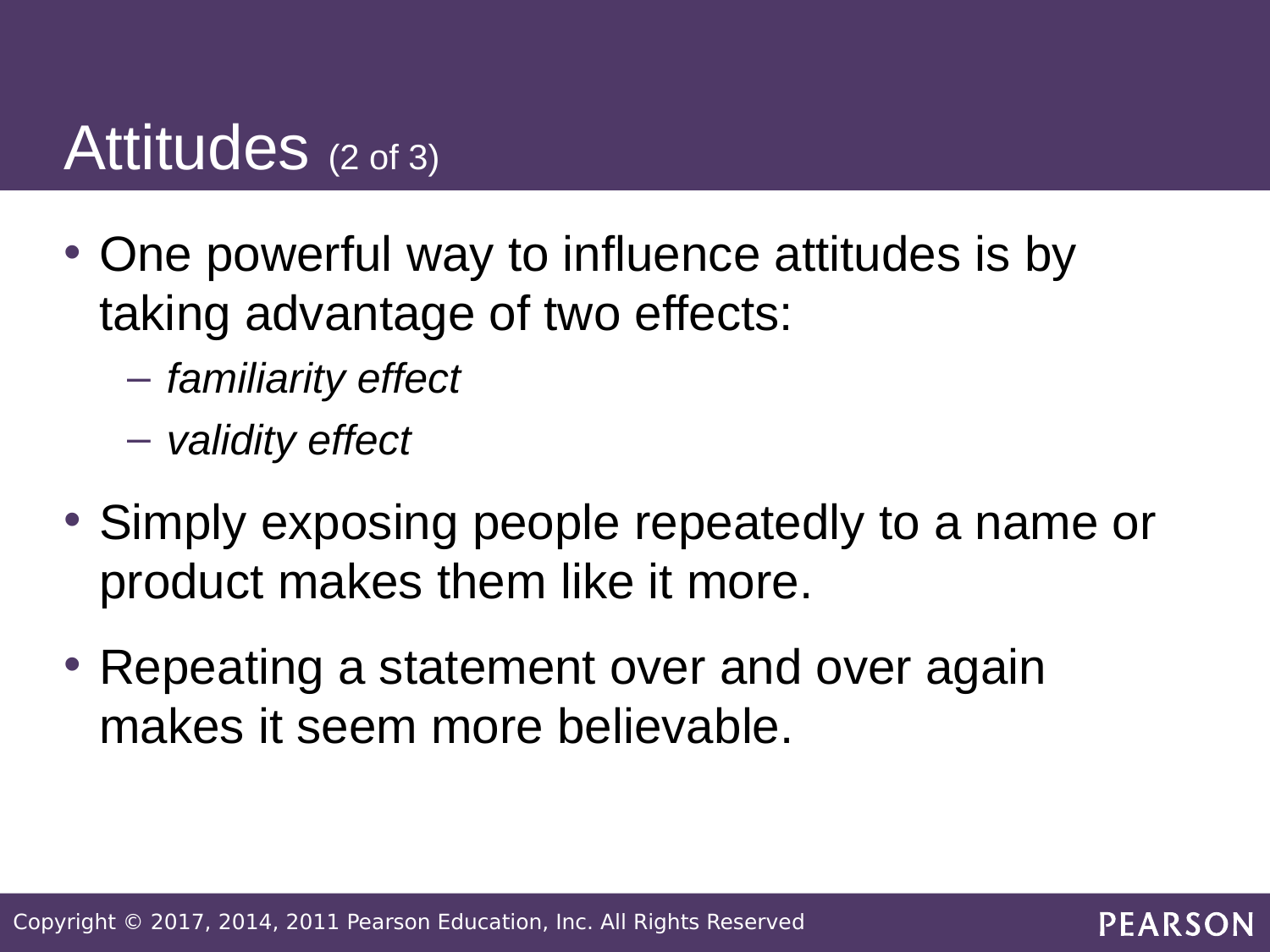

# Attitudes (2 of 3)
One powerful way to influence attitudes is by taking advantage of two effects:
familiarity effect
validity effect
Simply exposing people repeatedly to a name or product makes them like it more.
Repeating a statement over and over again makes it seem more believable.